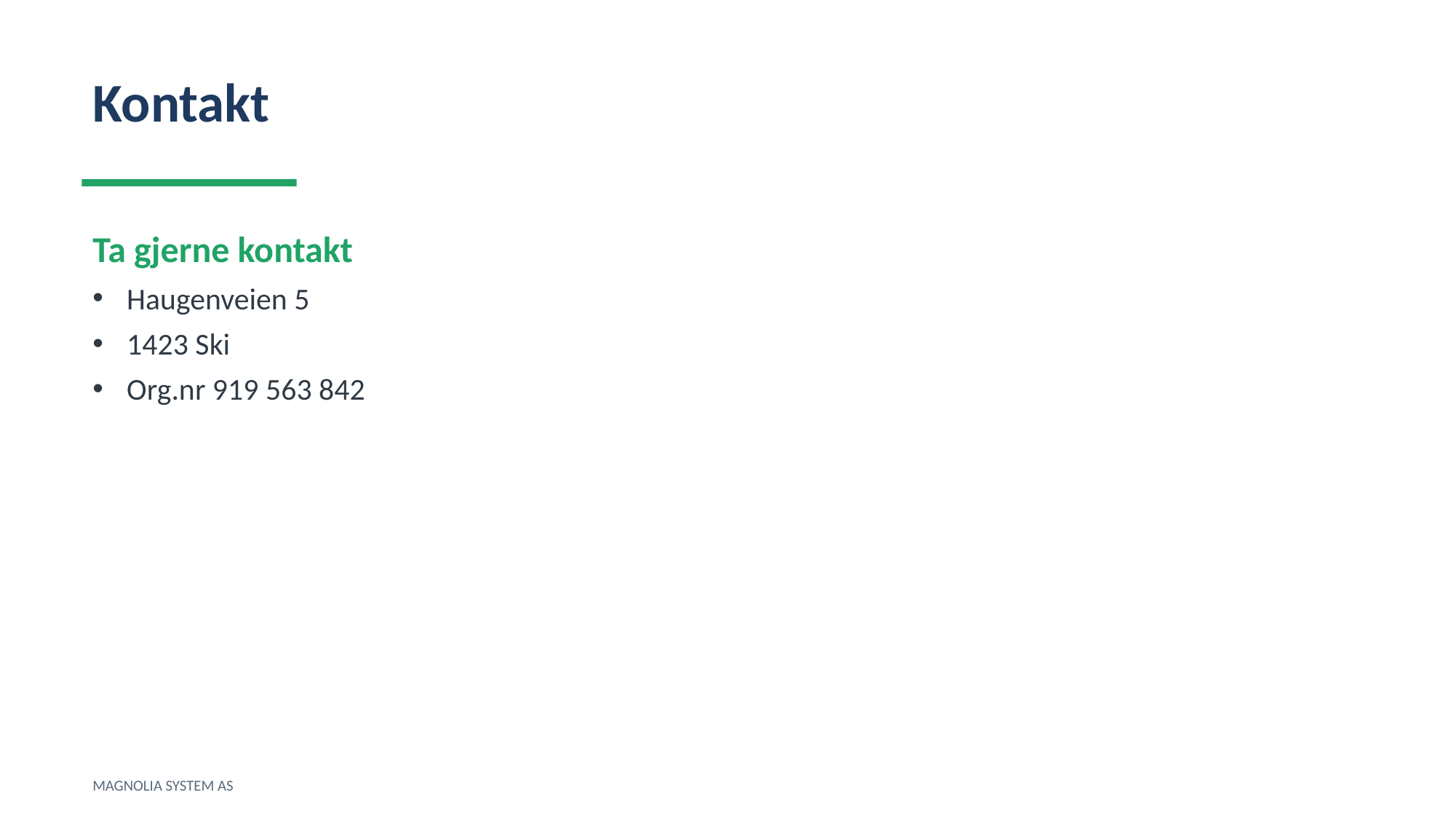

Kontakt

Ta gjerne kontakt
Haugenveien 5
1423 Ski
Org.nr 919 563 842
MAGNOLIA SYSTEM AS